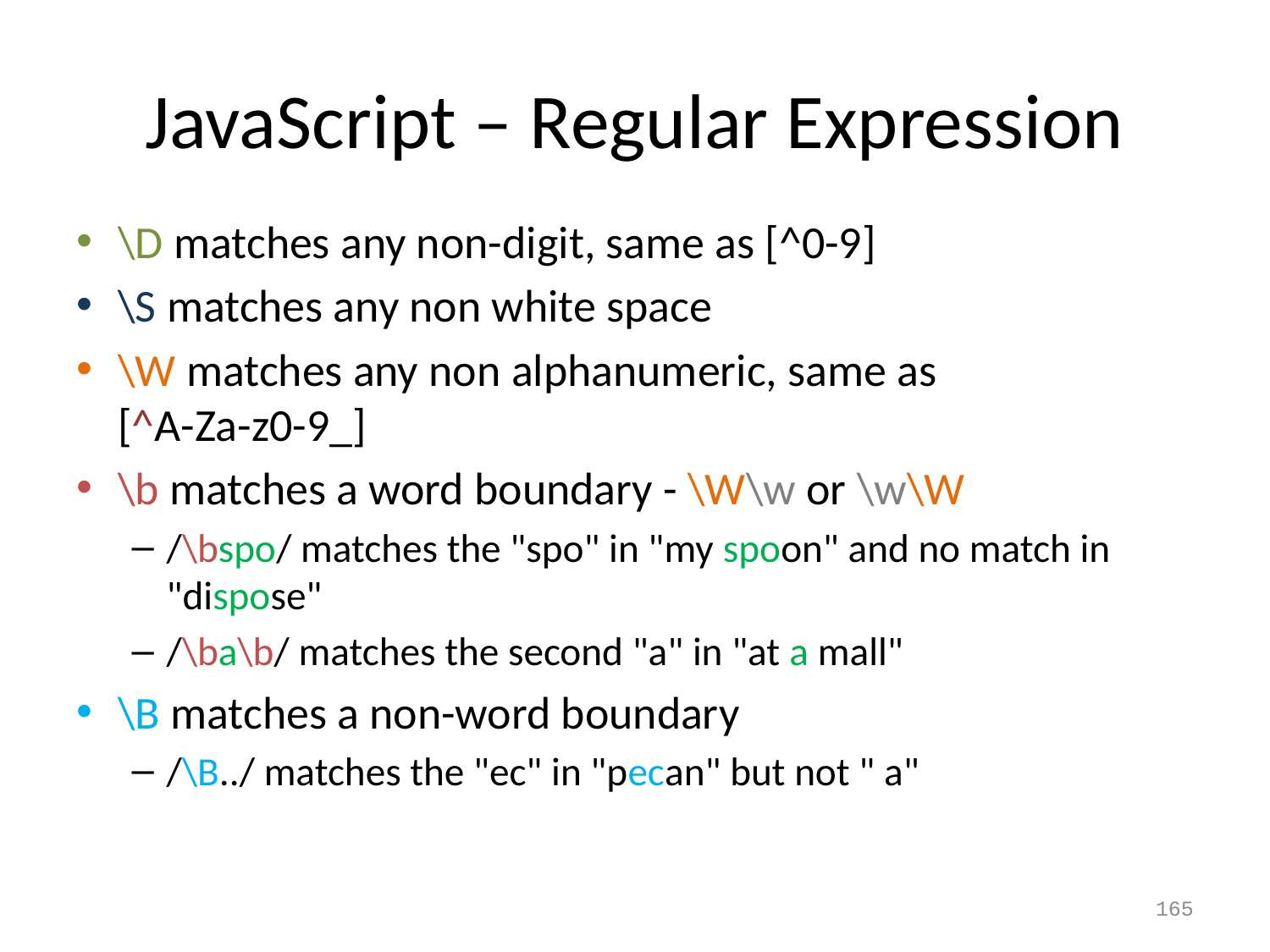

# JavaScript – Regular Expression
\D matches any non-digit, same as [^0-9]
\S matches any non white space
\W matches any non alphanumeric, same as                  [^A-Za-z0-9_]
\b matches a word boundary - \W\w or \w\W
/\bspo/ matches the "spo" in "my spoon" and no match in "dispose"
/\ba\b/ matches the second "a" in "at a mall"
\B matches a non-word boundary
/\B../ matches the "ec" in "pecan" but not " a"
165